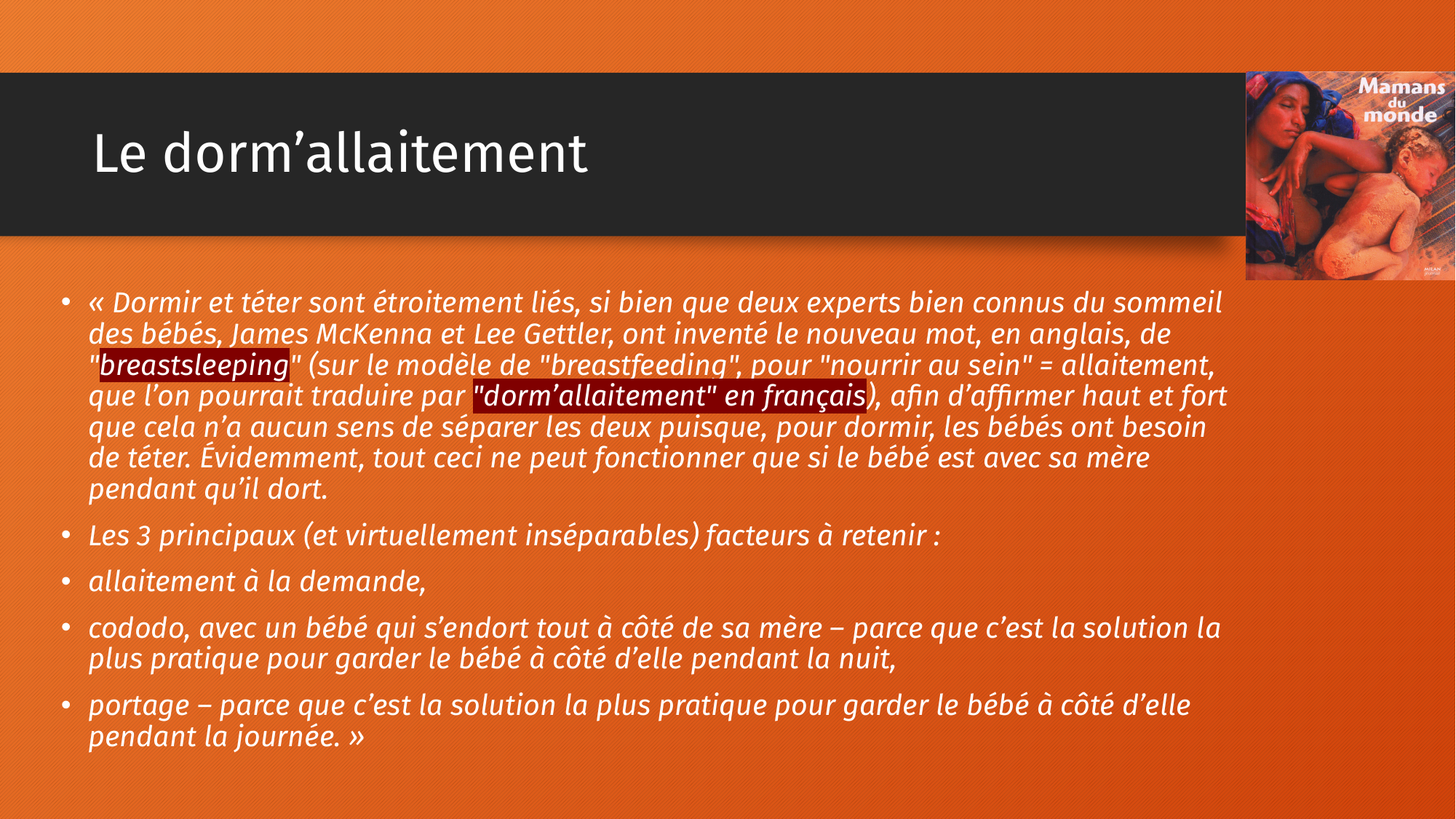

# Le dorm’allaitement
« Dormir et téter sont étroitement liés, si bien que deux experts bien connus du sommeil des bébés, James McKenna et Lee Gettler, ont inventé le nouveau mot, en anglais, de "breastsleeping" (sur le modèle de "breastfeeding", pour "nourrir au sein" = allaitement, que l’on pourrait traduire par "dorm’allaitement" en français), afin d’affirmer haut et fort que cela n’a aucun sens de séparer les deux puisque, pour dormir, les bébés ont besoin de téter. Évidemment, tout ceci ne peut fonctionner que si le bébé est avec sa mère pendant qu’il dort.
Les 3 principaux (et virtuellement inséparables) facteurs à retenir :
allaitement à la demande,
cododo, avec un bébé qui s’endort tout à côté de sa mère – parce que c’est la solution la plus pratique pour garder le bébé à côté d’elle pendant la nuit,
portage – parce que c’est la solution la plus pratique pour garder le bébé à côté d’elle pendant la journée. »